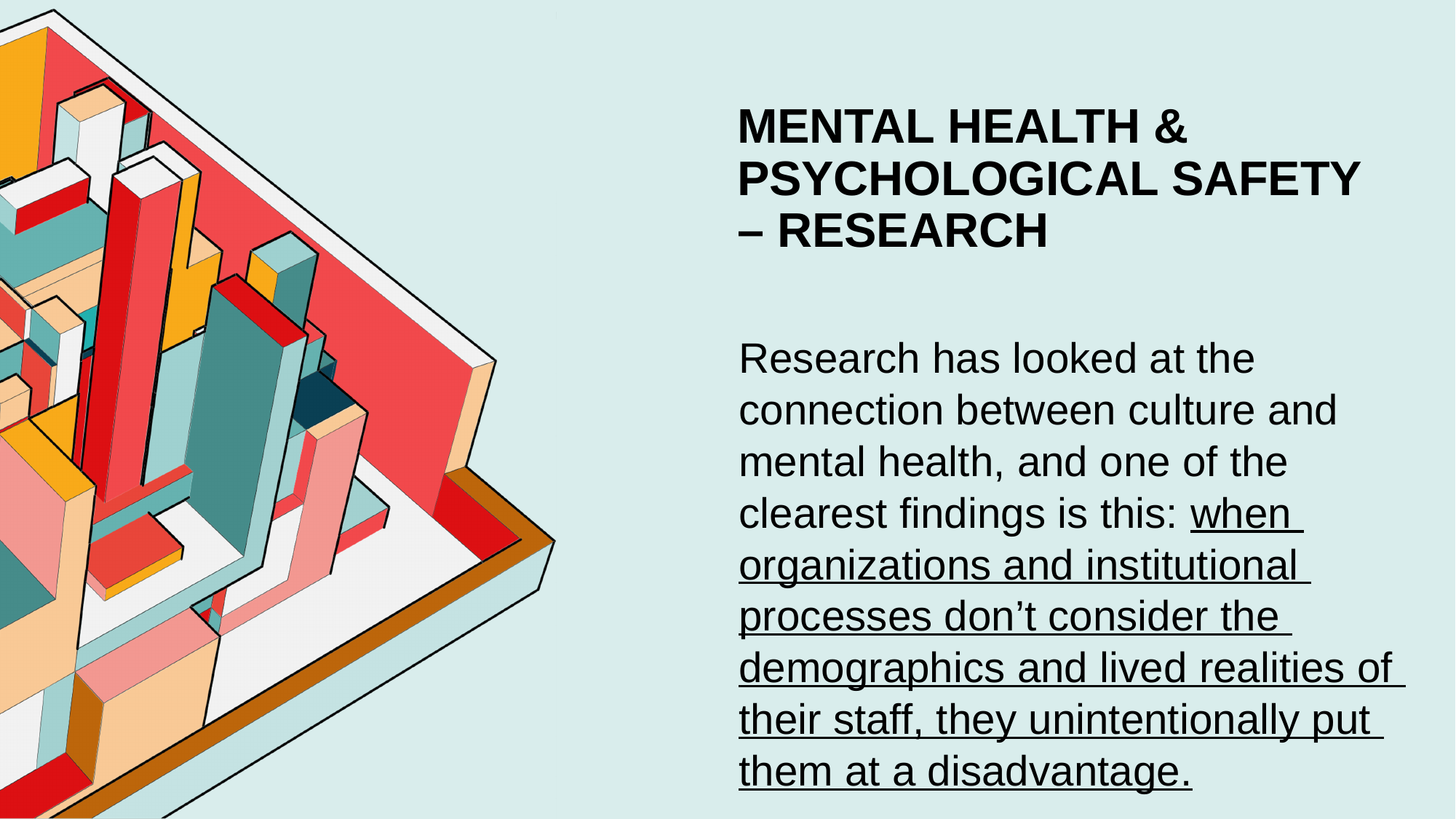

# Mental health & psychological safety – Research
Research has looked at the
connection between culture and
mental health, and one of the
clearest findings is this: when
organizations and institutional
processes don’t consider the
demographics and lived realities of
their staff, they unintentionally put
them at a disadvantage.